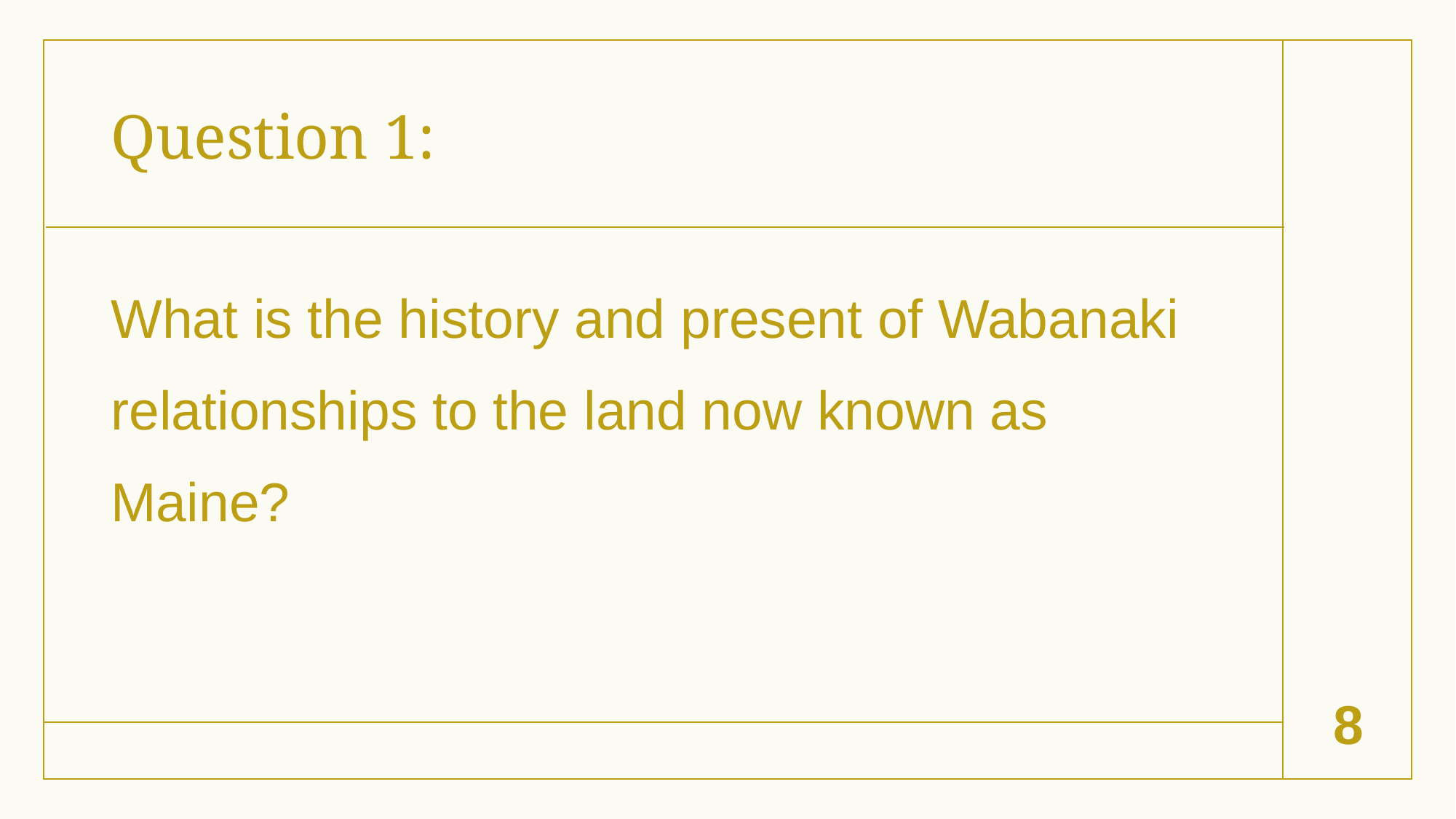

# Question 1:
What is the history and present of Wabanaki relationships to the land now known as Maine?

8